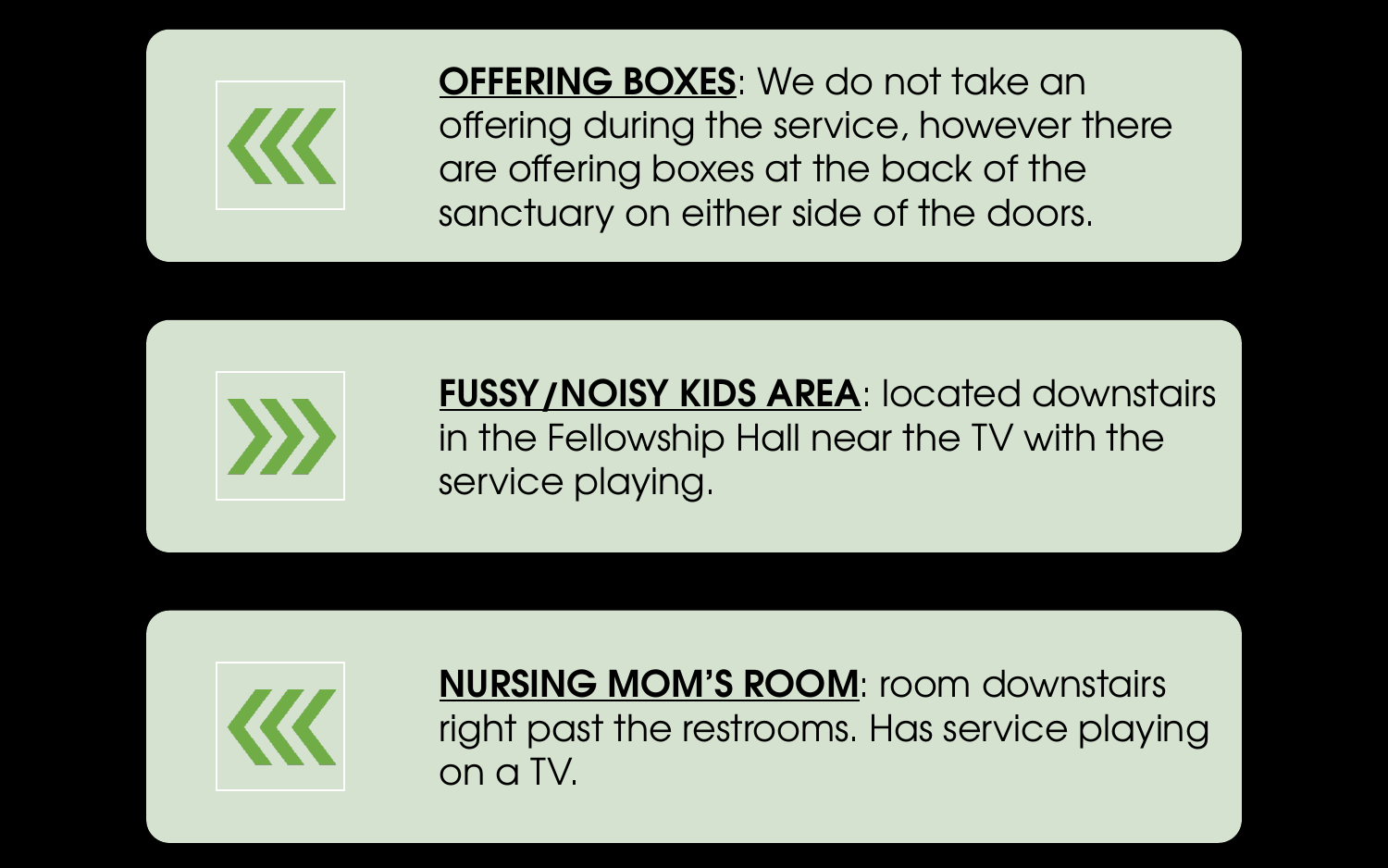

OFFERING BOXES: We do not take an offering during the service, however there are offering boxes at the back of the sanctuary on either side of the doors.
FUSSY/NOISY KIDS AREA: located downstairs in the Fellowship Hall near the TV with the service playing.
NURSING MOM’S ROOM: room downstairs right past the restrooms. Has service playing on a TV.